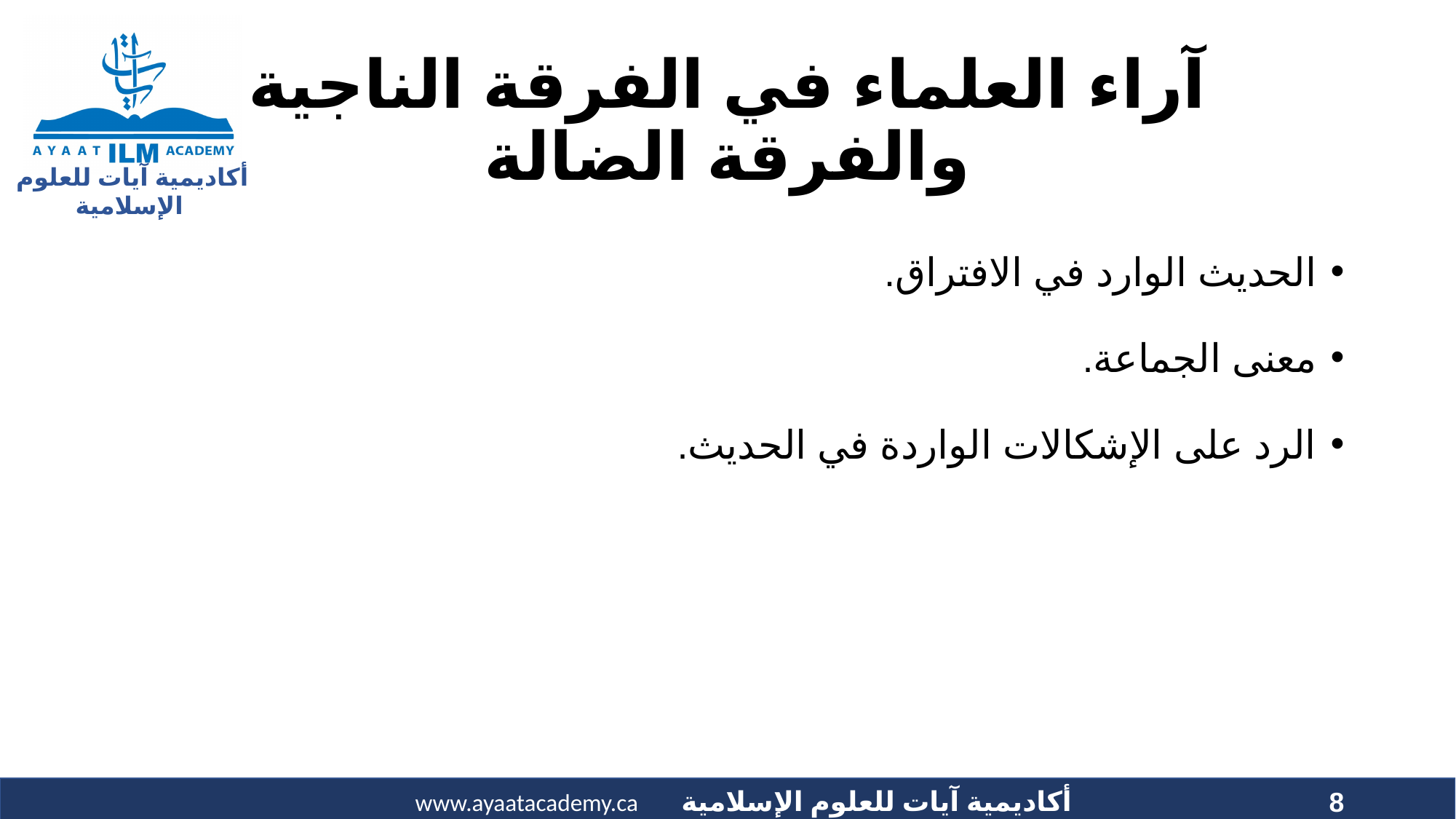

# آراء العلماء في الفرقة الناجية والفرقة الضالة
الحديث الوارد في الافتراق.
معنى الجماعة.
الرد على الإشكالات الواردة في الحديث.
8